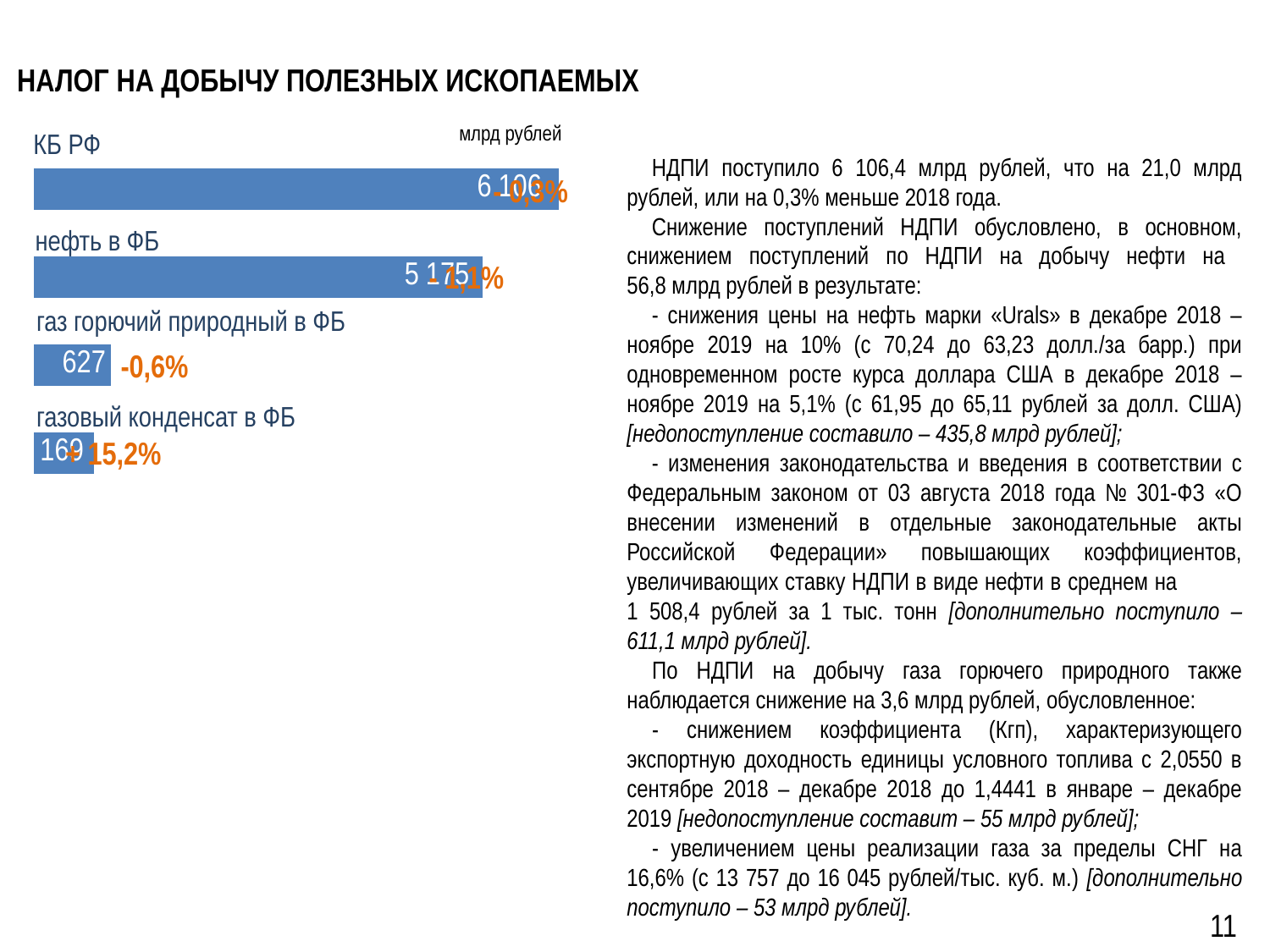

# Налог на добычу полезных ископаемых
млрд рублей

КБ РФ
- 0,3%
нефть в ФБ
- 1,1%

газ горючий природный в ФБ
-0,6%
газовый конденсат в ФБ
+ 15,2%

### Chart

| Category | Ряд 1 |
|---|---|
| Категория 1 | 700.0 |
| Категория 2 | 900.0 |
| Категория 3 | 5232.3 |
НДПИ поступило 6 106,4 млрд рублей, что на 21,0 млрд рублей, или на 0,3% меньше 2018 года.
Снижение поступлений НДПИ обусловлено, в основном, снижением поступлений по НДПИ на добычу нефти на
56,8 млрд рублей в результате:
- снижения цены на нефть марки «Urals» в декабре 2018 – ноябре 2019 на 10% (с 70,24 до 63,23 долл./за барр.) при одновременном росте курса доллара США в декабре 2018 – ноябре 2019 на 5,1% (с 61,95 до 65,11 рублей за долл. США) [недопоступление составило – 435,8 млрд рублей];
- изменения законодательства и введения в соответствии с Федеральным законом от 03 августа 2018 года № 301-ФЗ «О внесении изменений в отдельные законодательные акты Российской Федерации» повышающих коэффициентов, увеличивающих ставку НДПИ в виде нефти в среднем на           1 508,4 рублей за 1 тыс. тонн [дополнительно поступило – 611,1 млрд рублей].
По НДПИ на добычу газа горючего природного также наблюдается снижение на 3,6 млрд рублей, обусловленное:
- снижением коэффициента (Кгп), характеризующего экспортную доходность единицы условного топлива с 2,0550 в сентябре 2018 – декабре 2018 до 1,4441 в январе – декабре 2019 [недопоступление составит – 55 млрд рублей];
- увеличением цены реализации газа за пределы СНГ на 16,6% (с 13 757 до 16 045 рублей/тыс. куб. м.) [дополнительно поступило – 53 млрд рублей].
11